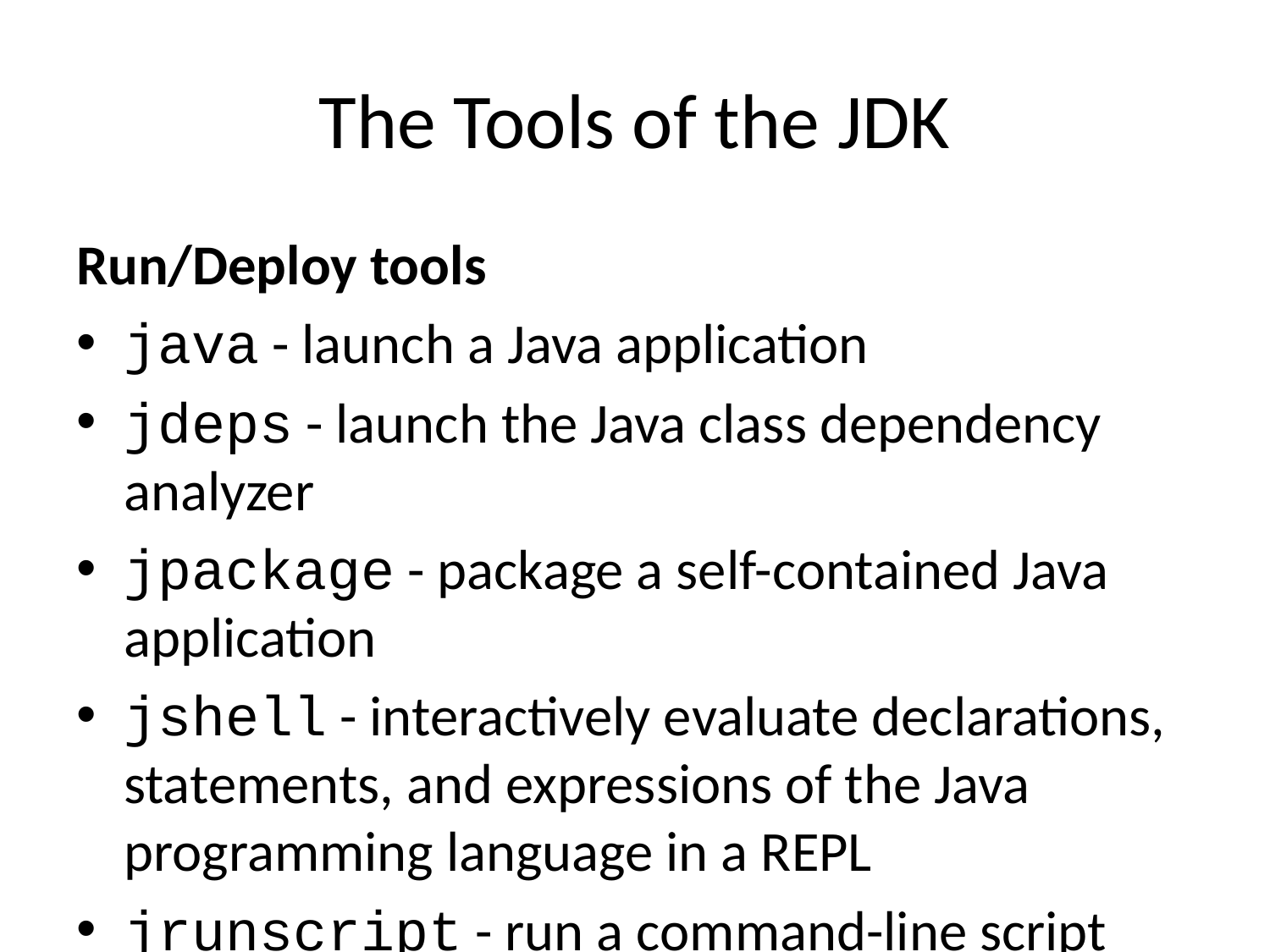

# The Tools of the JDK
Run/Deploy tools
java - launch a Java application
jdeps - launch the Java class dependency analyzer
jpackage - package a self-contained Java application
jshell - interactively evaluate declarations, statements, and expressions of the Java programming language in a REPL
jrunscript - run a command-line script shell that supports interactive and batch modes
jwebserver - launch the Java Simple Web Server
rmiregistry - create and start a remote object registry on the specified port on the current host